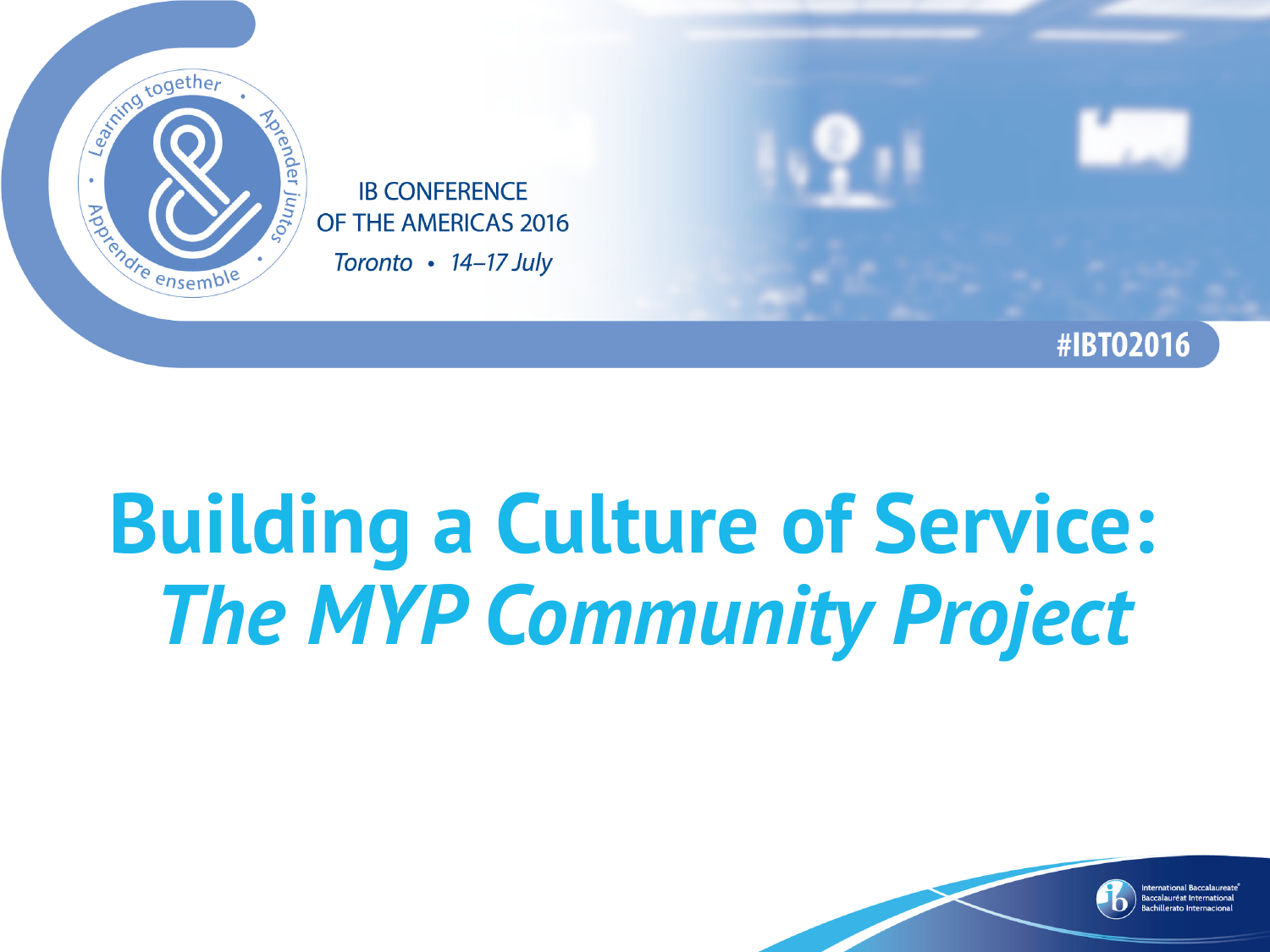

# Building a Culture of Service:
The MYP Community Project